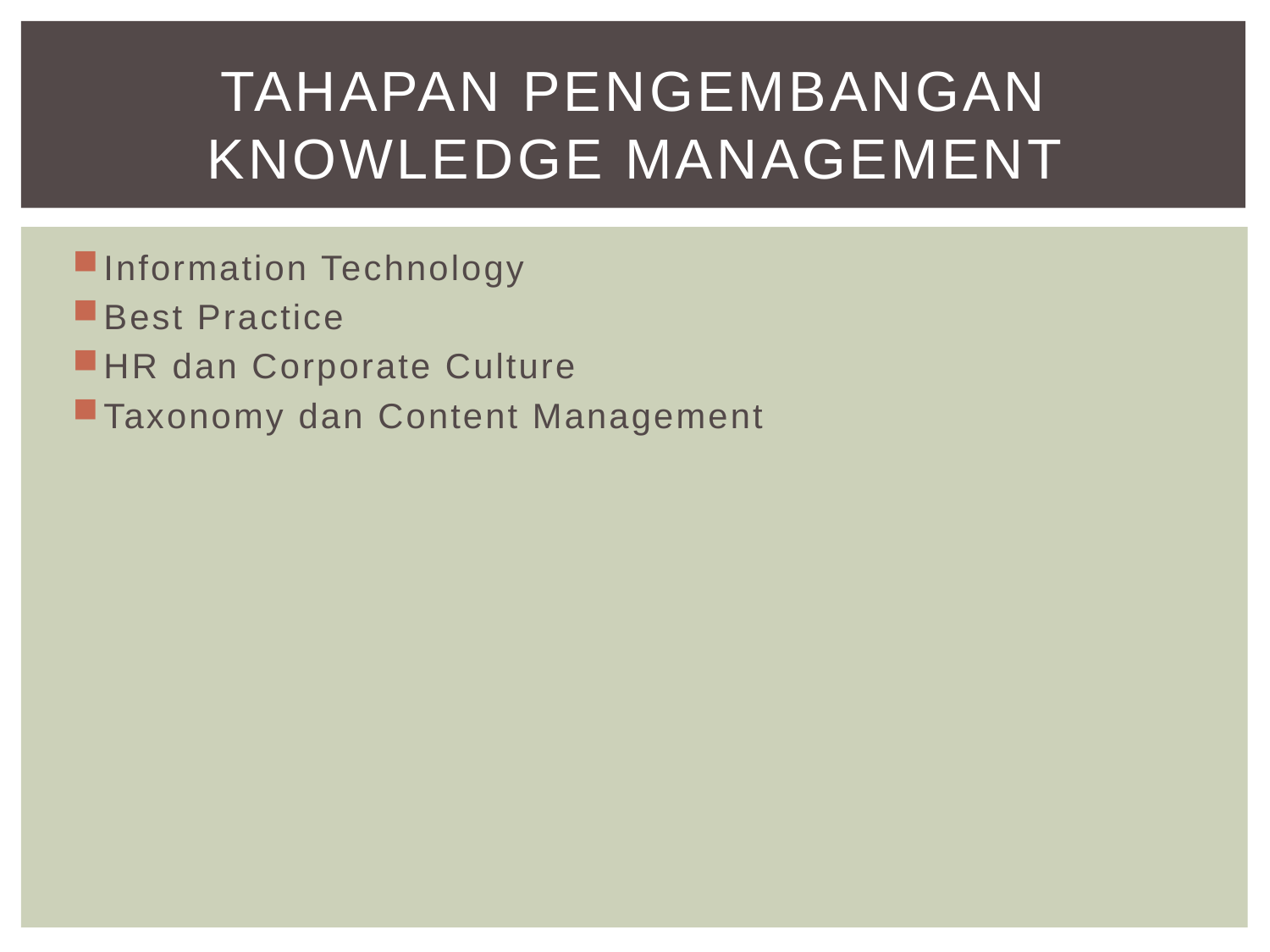

# Tahapan Pengembangan Knowledge Management
Information Technology
Best Practice
HR dan Corporate Culture
Taxonomy dan Content Management